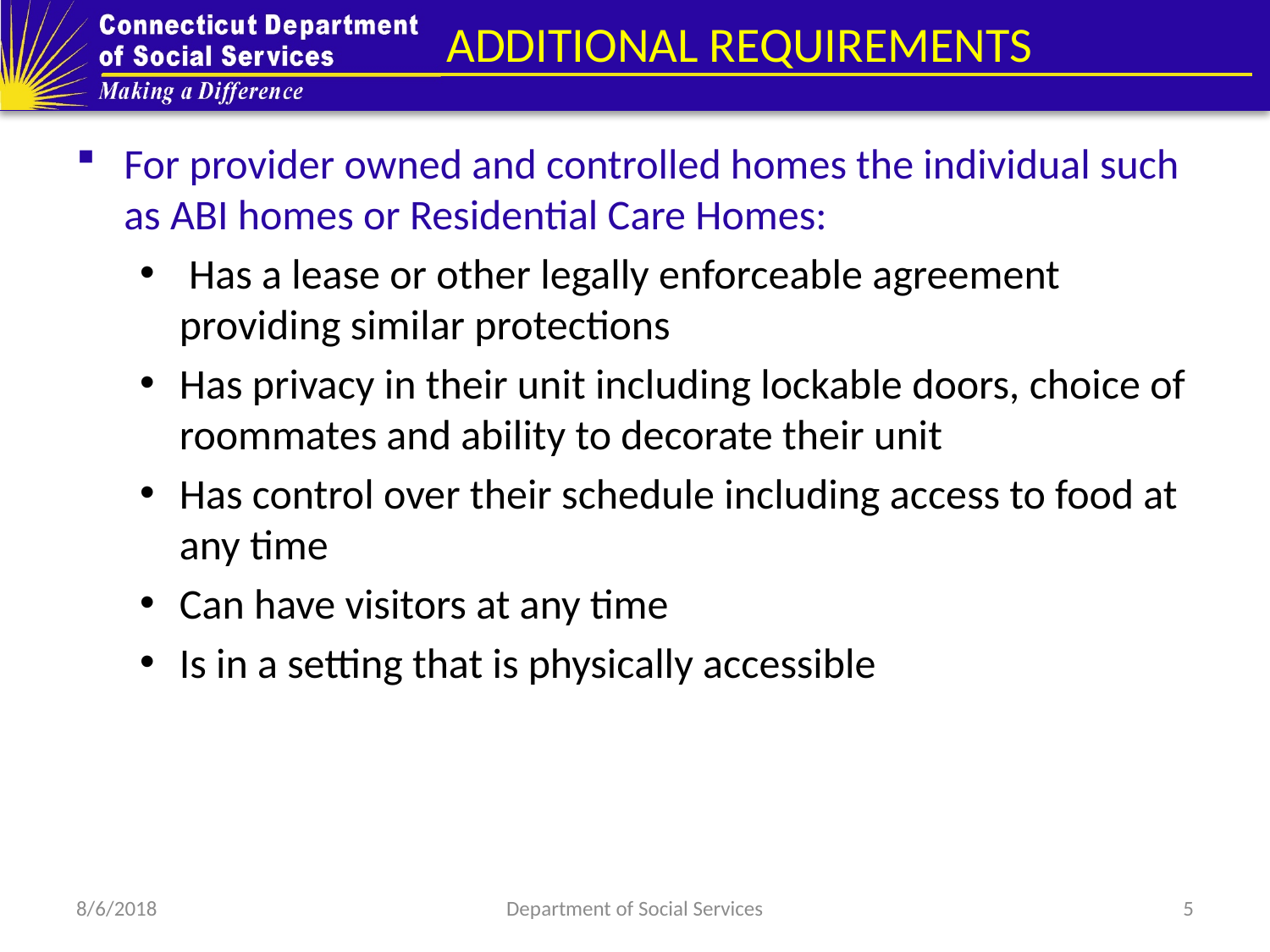

# ADDITIONAL REQUIREMENTS
For provider owned and controlled homes the individual such as ABI homes or Residential Care Homes:
 Has a lease or other legally enforceable agreement providing similar protections
Has privacy in their unit including lockable doors, choice of roommates and ability to decorate their unit
Has control over their schedule including access to food at any time
Can have visitors at any time
Is in a setting that is physically accessible

8/6/2018
Department of Social Services
5